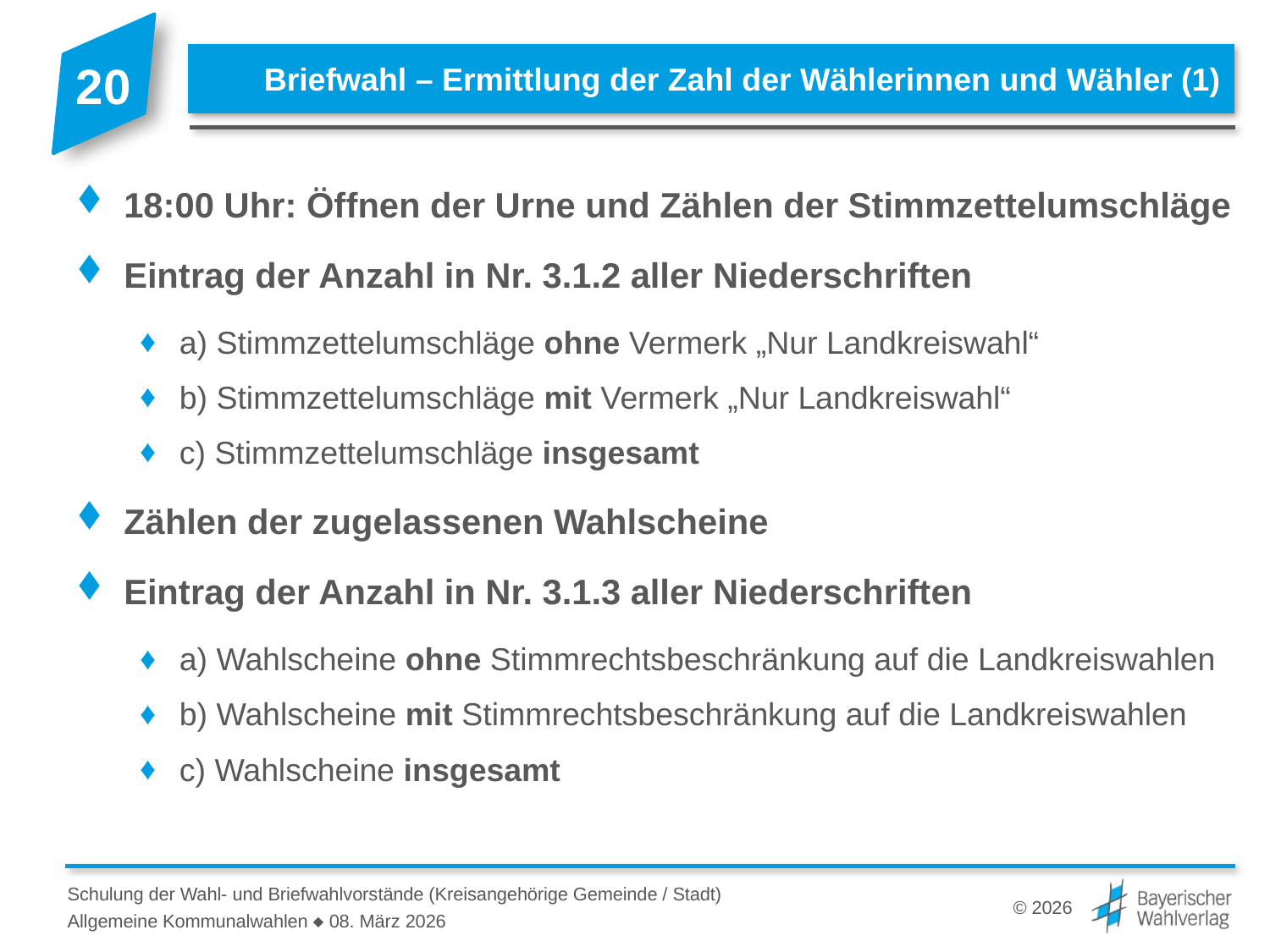

# Briefwahl – Ermittlung der Zahl der Wählerinnen und Wähler (1)
18:00 Uhr: Öffnen der Urne und Zählen der Stimmzettelumschläge
Eintrag der Anzahl in Nr. 3.1.2 aller Niederschriften
a) Stimmzettelumschläge ohne Vermerk „Nur Landkreiswahl“
b) Stimmzettelumschläge mit Vermerk „Nur Landkreiswahl“
c) Stimmzettelumschläge insgesamt
Zählen der zugelassenen Wahlscheine
Eintrag der Anzahl in Nr. 3.1.3 aller Niederschriften
a) Wahlscheine ohne Stimmrechtsbeschränkung auf die Landkreiswahlen
b) Wahlscheine mit Stimmrechtsbeschränkung auf die Landkreiswahlen
c) Wahlscheine insgesamt